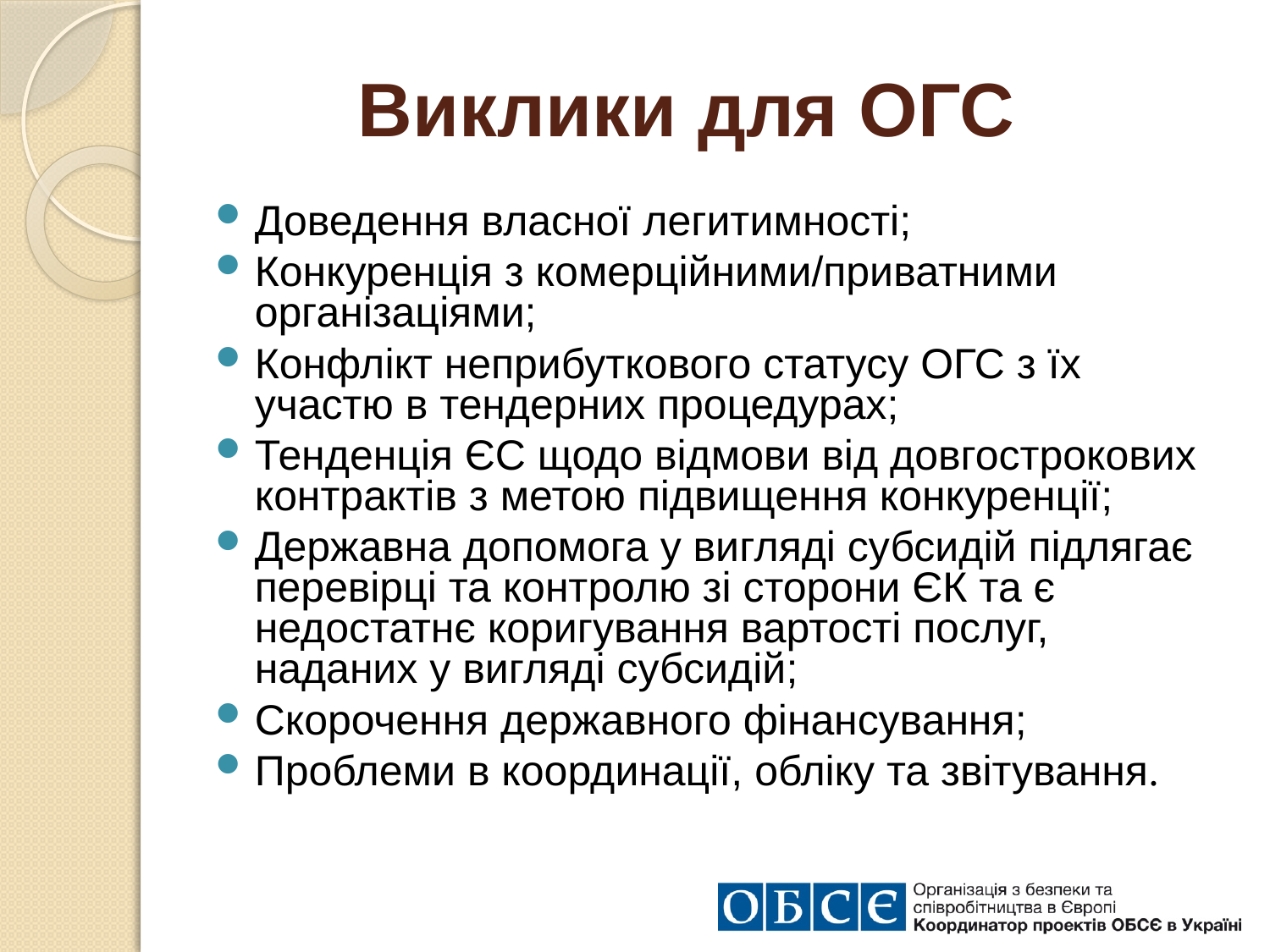

# Виклики для ОГС
Доведення власної легитимності;
Конкуренція з комерційними/приватними організаціями;
Конфлікт неприбуткового статусу ОГС з їх участю в тендерних процедурах;
Тенденція ЄС щодо відмови від довгострокових контрактів з метою підвищення конкуренції;
Державна допомога у вигляді субсидій підлягає перевірці та контролю зі сторони ЄК та є недостатнє коригування вартості послуг, наданих у вигляді субсидій;
Скорочення державного фінансування;
Проблеми в координації, обліку та звітування.